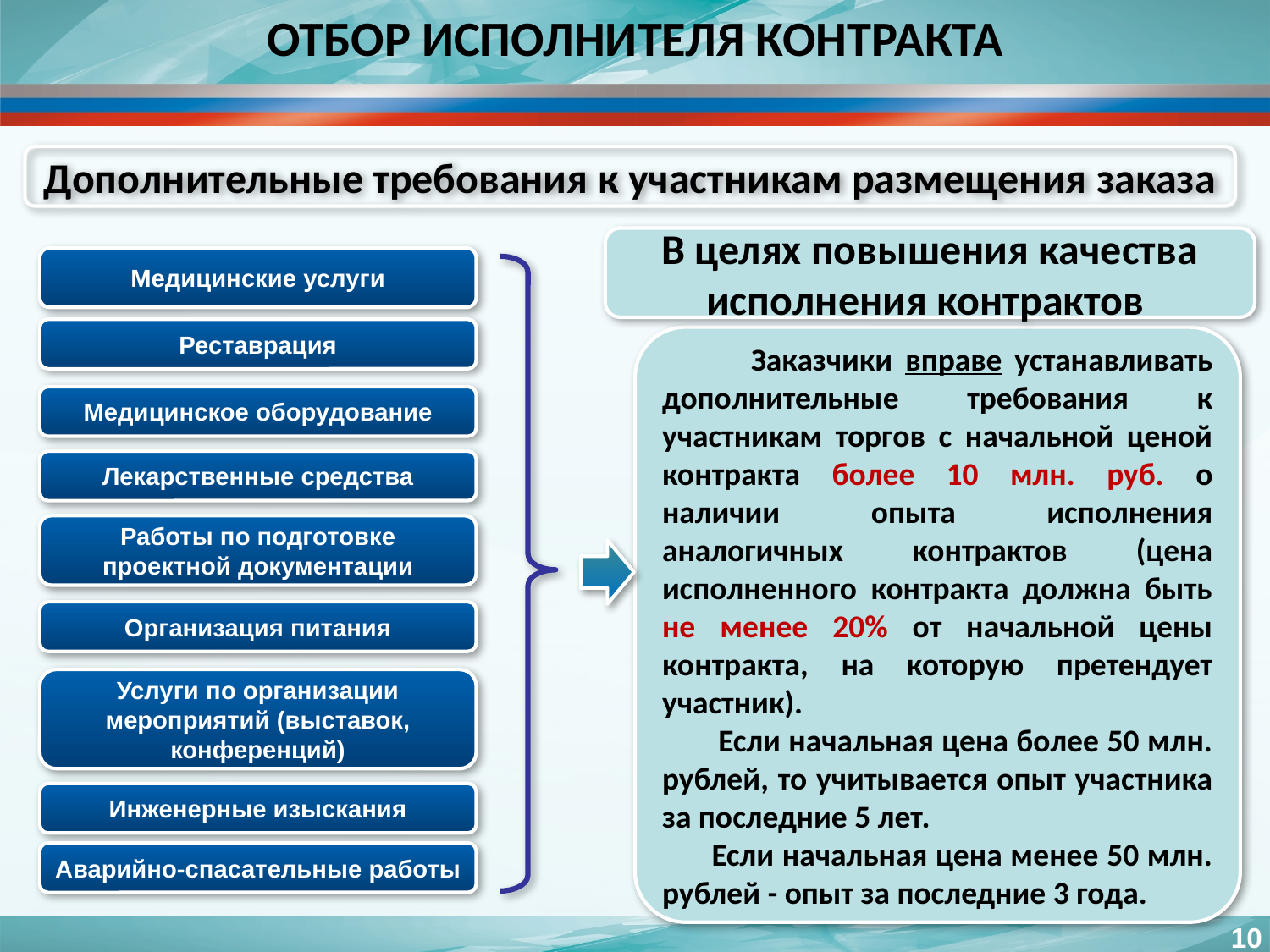

ОТБОР ИСПОЛНИТЕЛЯ КОНТРАКТА
Дополнительные требования к участникам размещения заказа
В целях повышения качества исполнения контрактов
Медицинские услуги

Реставрация
       Заказчики вправе устанавливать дополнительные требования к участникам торгов с начальной ценой контракта более 10 млн. руб. о наличии опыта исполнения аналогичных контрактов (цена исполненного контракта должна быть не менее 20% от начальной цены контракта, на которую претендует участник).
       Если начальная цена более 50 млн. рублей, то учитывается опыт участника за последние 5 лет.
      Если начальная цена менее 50 млн. рублей - опыт за последние 3 года.
Медицинское оборудование
Лекарственные средства
Работы по подготовке проектной документации

Организация питания
Услуги по организации мероприятий (выставок, конференций)
Инженерные изыскания
Аварийно-спасательные работы
10